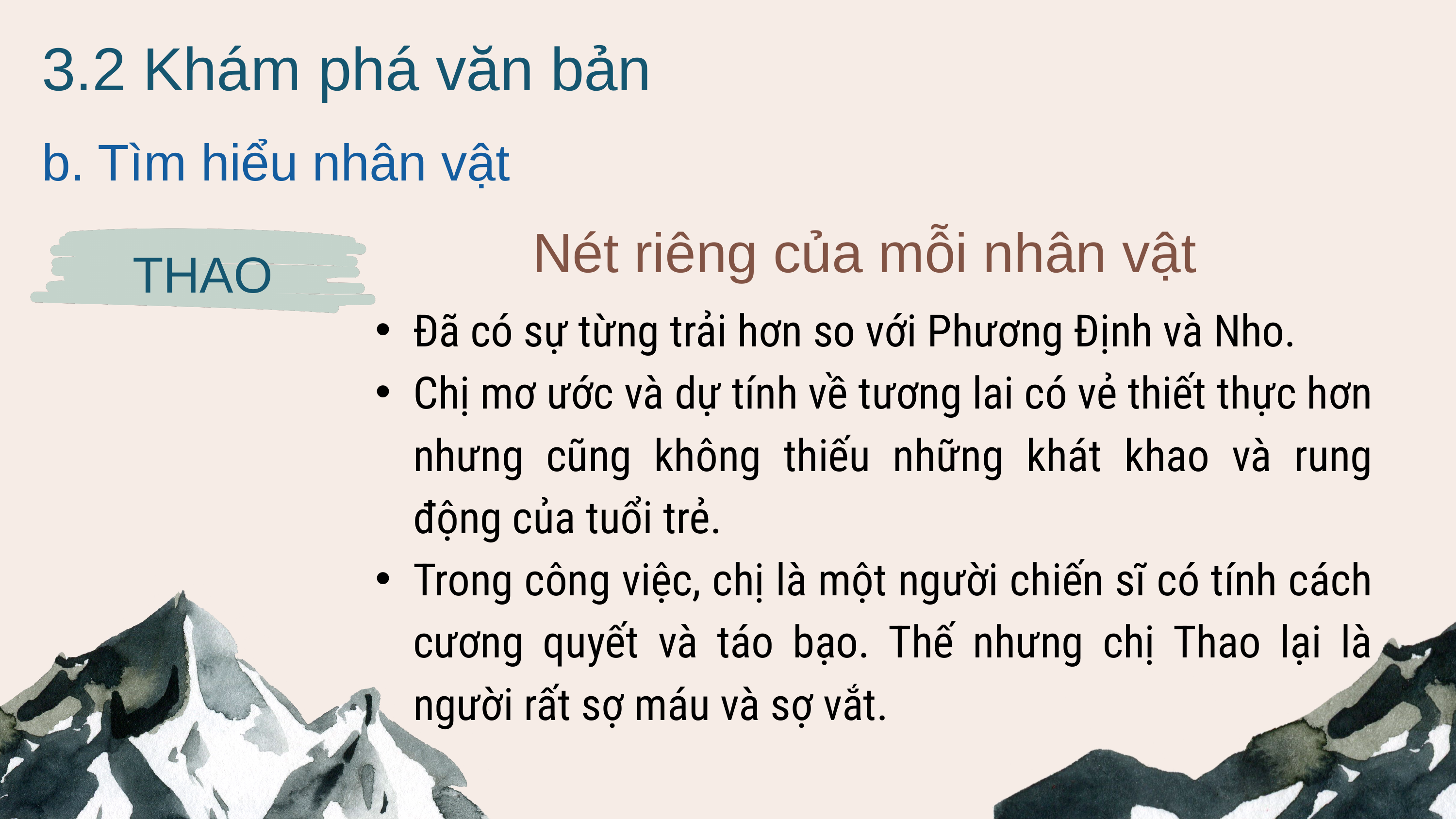

3.2 Khám phá văn bản
b. Tìm hiểu nhân vật
Nét riêng của mỗi nhân vật

THAO
Đã có sự từng trải hơn so với Phương Định và Nho.
Chị mơ ước và dự tính về tương lai có vẻ thiết thực hơn nhưng cũng không thiếu những khát khao và rung động của tuổi trẻ.
Trong công việc, chị là một người chiến sĩ có tính cách cương quyết và táo bạo. Thế nhưng chị Thao lại là người rất sợ máu và sợ vắt.